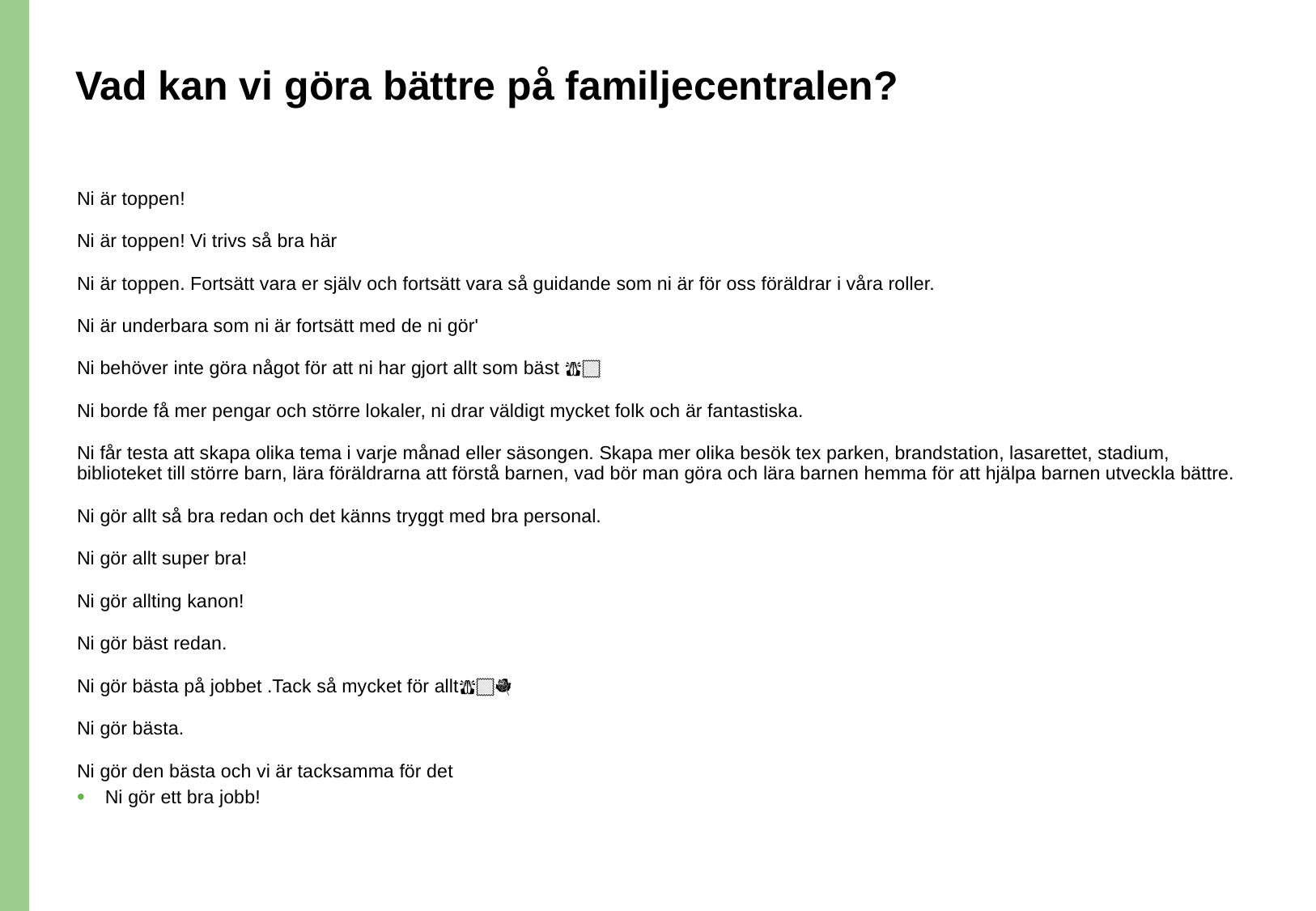

# Vad kan vi göra bättre på familjecentralen?
Ni är toppen!
Ni är toppen! Vi trivs så bra här
Ni är toppen. Fortsätt vara er själv och fortsätt vara så guidande som ni är för oss föräldrar i våra roller.
Ni är underbara som ni är fortsätt med de ni gör'
Ni behöver inte göra något för att ni har gjort allt som bäst 🙏🏻
Ni borde få mer pengar och större lokaler, ni drar väldigt mycket folk och är fantastiska.
Ni får testa att skapa olika tema i varje månad eller säsongen. Skapa mer olika besök tex parken, brandstation, lasarettet, stadium, biblioteket till större barn, lära föräldrarna att förstå barnen, vad bör man göra och lära barnen hemma för att hjälpa barnen utveckla bättre.
Ni gör allt så bra redan och det känns tryggt med bra personal.
Ni gör allt super bra!
Ni gör allting kanon!
Ni gör bäst redan.
Ni gör bästa på jobbet .Tack så mycket för allt🙏🏻🌹
Ni gör bästa.
Ni gör den bästa och vi är tacksamma för det
Ni gör ett bra jobb!